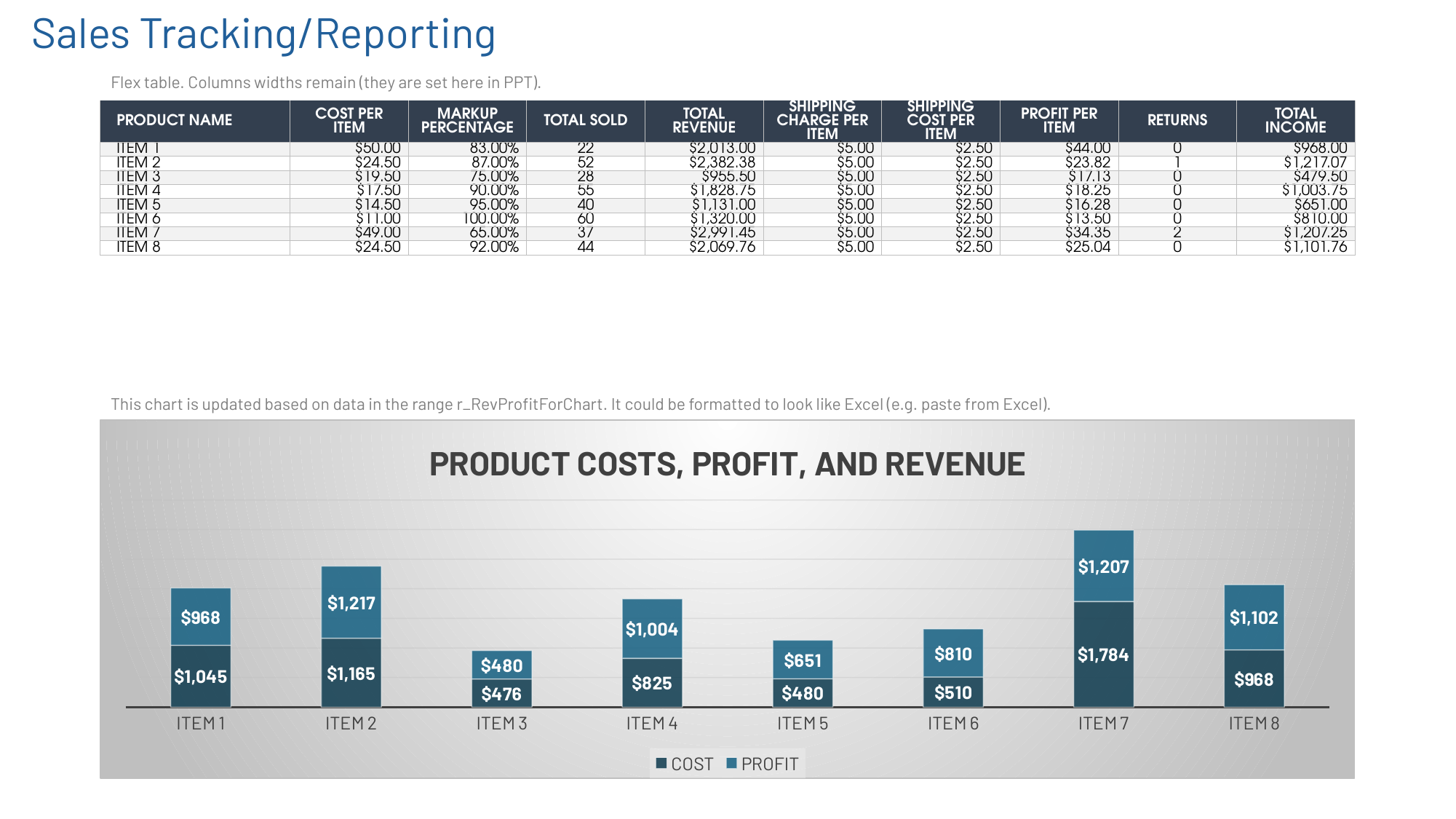

# Sales Tracking/Reporting
Flex table. Columns widths remain (they are set here in PPT).
| PRODUCT NAME | COST PER ITEM | MARKUP PERCENTAGE | TOTAL SOLD | TOTAL REVENUE | SHIPPING CHARGE PER ITEM | SHIPPING COST PER ITEM | PROFIT PER ITEM | RETURNS | TOTAL INCOME |
| --- | --- | --- | --- | --- | --- | --- | --- | --- | --- |
| ITEM 1 | $50.00 | 83.00% | 22 | $2,013.00 | $5.00 | $2.50 | $44.00 | 0 | $968.00 |
| ITEM 2 | $24.50 | 87.00% | 52 | $2,382.38 | $5.00 | $2.50 | $23.82 | 1 | $1,217.07 |
| ITEM 3 | $19.50 | 75.00% | 28 | $955.50 | $5.00 | $2.50 | $17.13 | 0 | $479.50 |
| ITEM 4 | $17.50 | 90.00% | 55 | $1,828.75 | $5.00 | $2.50 | $18.25 | 0 | $1,003.75 |
| ITEM 5 | $14.50 | 95.00% | 40 | $1,131.00 | $5.00 | $2.50 | $16.28 | 0 | $651.00 |
| ITEM 6 | $11.00 | 100.00% | 60 | $1,320.00 | $5.00 | $2.50 | $13.50 | 0 | $810.00 |
| ITEM 7 | $49.00 | 65.00% | 37 | $2,991.45 | $5.00 | $2.50 | $34.35 | 2 | $1,207.25 |
| ITEM 8 | $24.50 | 92.00% | 44 | $2,069.76 | $5.00 | $2.50 | $25.04 | 0 | $1,101.76 |
This chart is updated based on data in the range r_RevProfitForChart. It could be formatted to look like Excel (e.g. paste from Excel).

### Chart: PRODUCT COSTS, PROFIT, AND REVENUE

| Category | COST | PROFIT |
|---|---|---|
| ITEM 1 | 1045.0 | 968.0 |
| ITEM 2 | 1165.315 | 1217.065 |
| ITEM 3 | 476.0 | 479.5 |
| ITEM 4 | 825.0 | 1003.75 |
| ITEM 5 | 480.0 | 651.0 |
| ITEM 6 | 510.0 | 810.0 |
| ITEM 7 | 1784.1999999999998 | 1207.25 |
| ITEM 8 | 967.9999999999995 | 1101.7600000000002 |